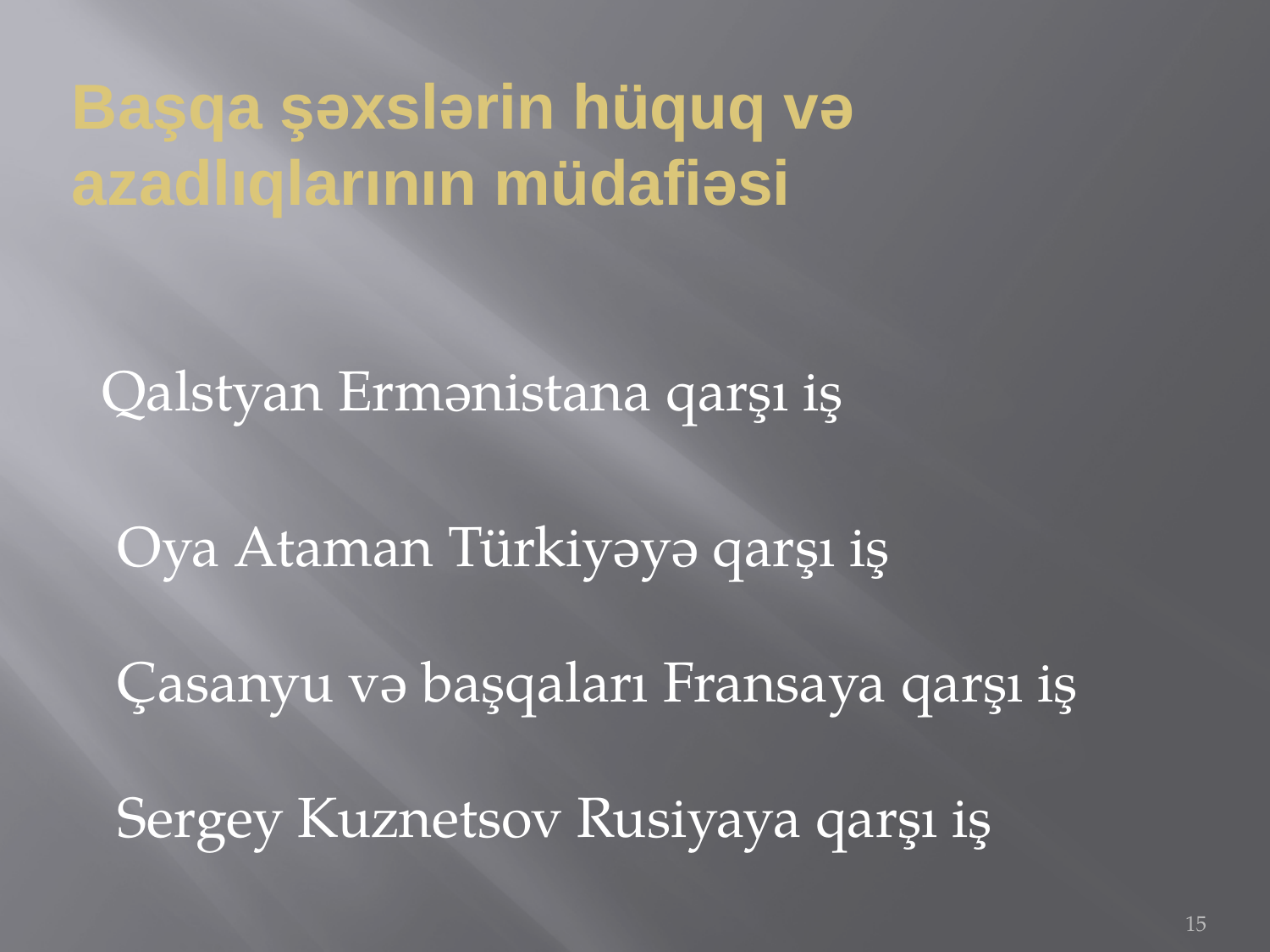

# Başqa şəxslərin hüquq və azadlıqlarının müdafiəsi
Qalstyan Ermənistana qarşı iş

Oya Ataman Türkiyəyə qarşı iş

Çasanyu və başqaları Fransaya qarşı iş

Sergey Kuznetsov Rusiyaya qarşı iş

15